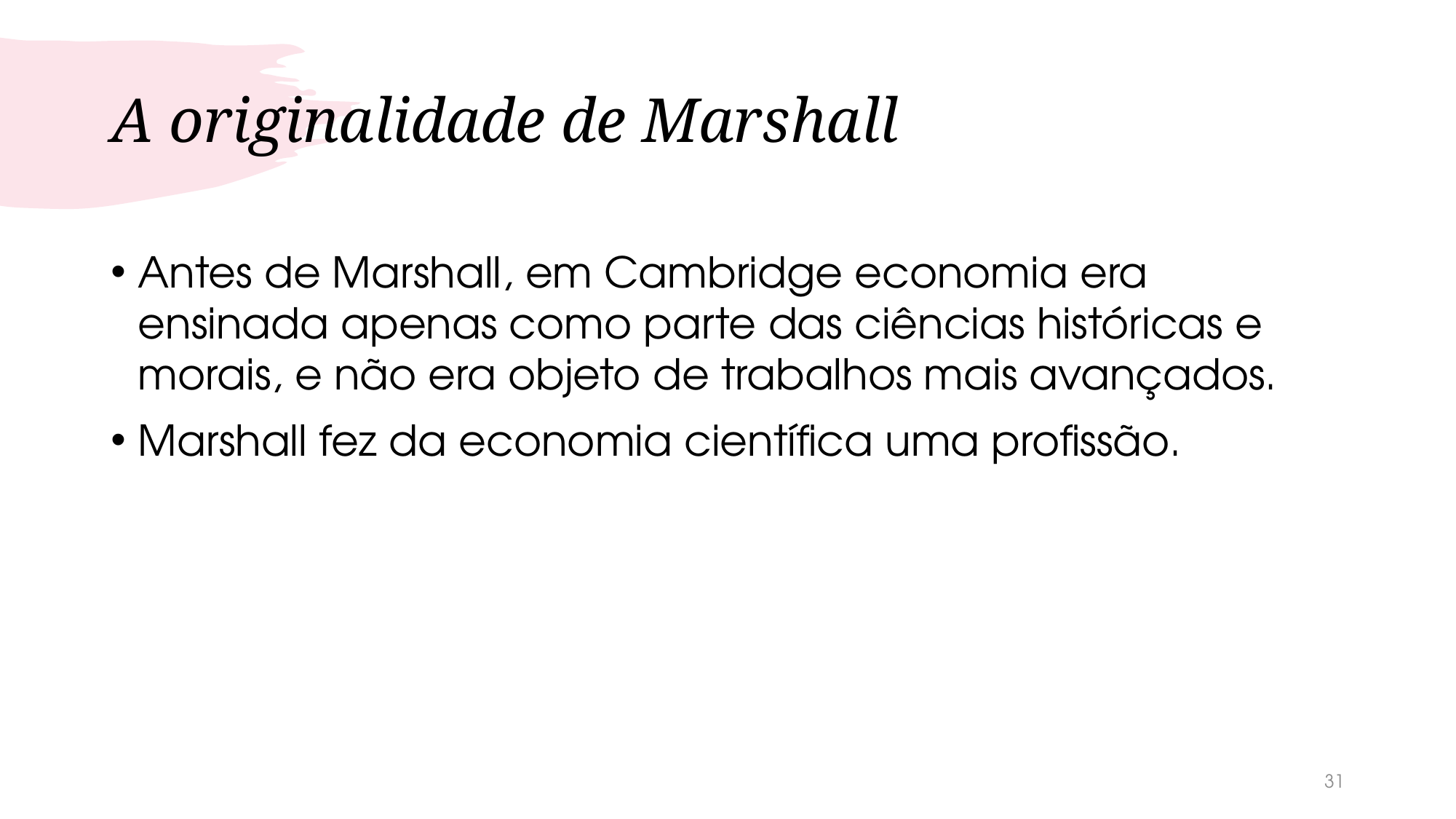

# A originalidade de Marshall
Antes de Marshall, em Cambridge economia era ensinada apenas como parte das ciências históricas e morais, e não era objeto de trabalhos mais avançados.
Marshall fez da economia científica uma profissão.

31